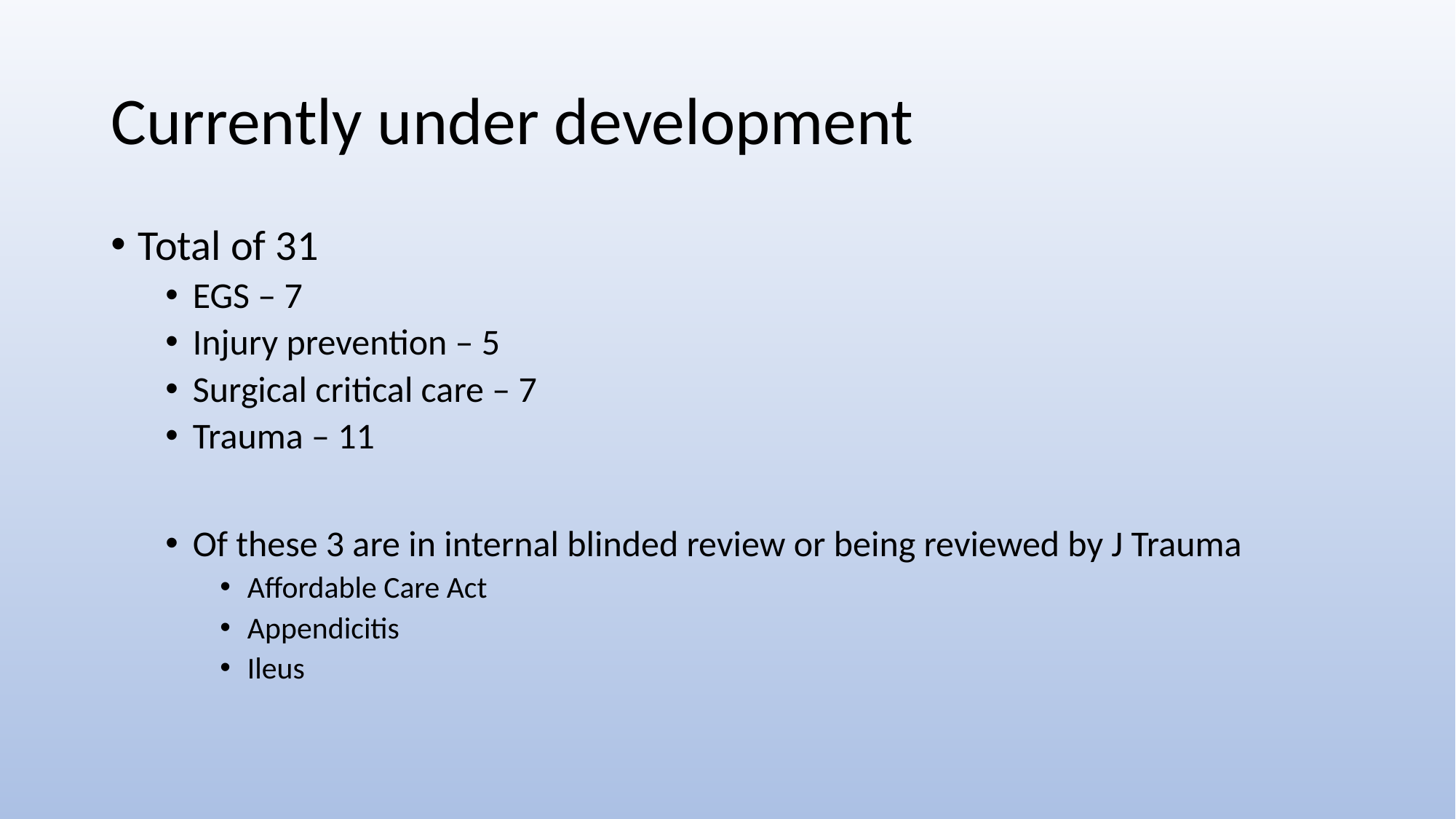

# Currently under development
Total of 31
EGS – 7
Injury prevention – 5
Surgical critical care – 7
Trauma – 11

Of these 3 are in internal blinded review or being reviewed by J Trauma
Affordable Care Act
Appendicitis
Ileus